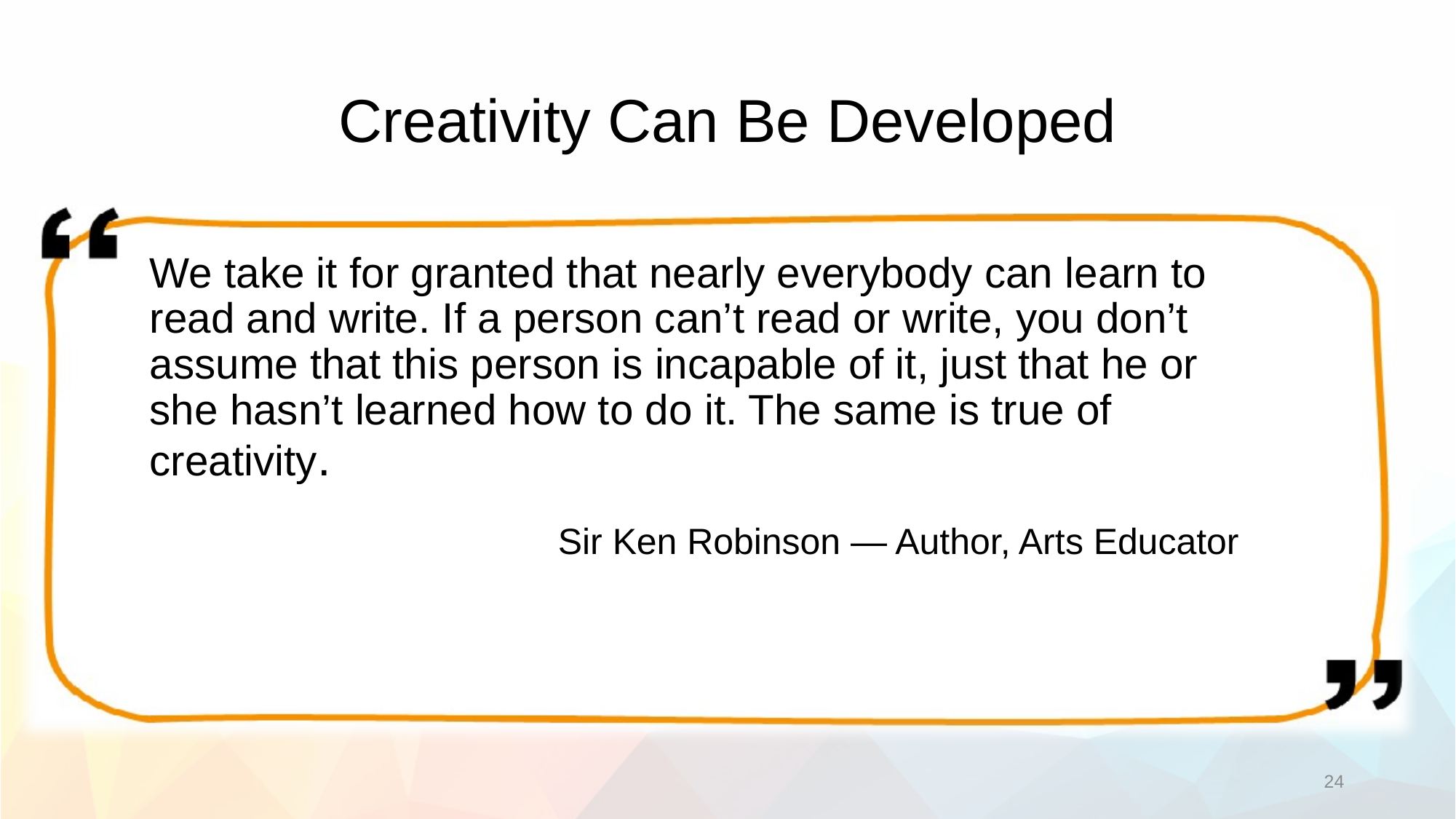

# Creativity Can Be Developed
We take it for granted that nearly everybody can learn to read and write. If a person can’t read or write, you don’t assume that this person is incapable of it, just that he or she hasn’t learned how to do it. The same is true of creativity.
Sir Ken Robinson — Author, Arts Educator

24